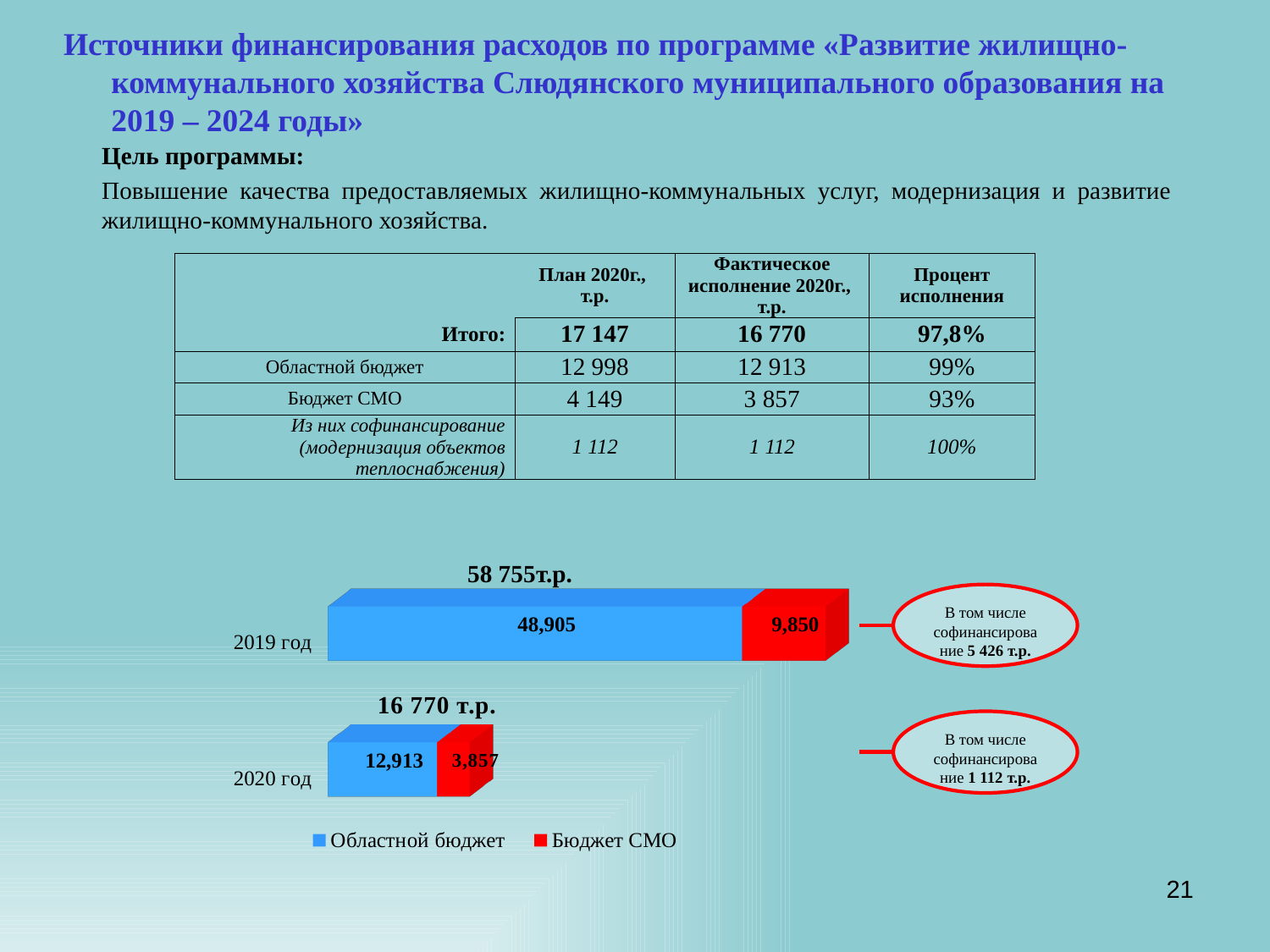

Источники финансирования расходов по программе «Развитие жилищно-коммунального хозяйства Слюдянского муниципального образования на 2019 – 2024 годы»
Цель программы:
Повышение качества предоставляемых жилищно-коммунальных услуг, модернизация и развитие жилищно-коммунального хозяйства.
|  | План 2020г., т.р. | Фактическое исполнение 2020г., т.р. | Процент исполнения |
| --- | --- | --- | --- |
| Итого: | 17 147 | 16 770 | 97,8% |
| Областной бюджет | 12 998 | 12 913 | 99% |
| Бюджет СМО | 4 149 | 3 857 | 93% |
| Из них софинансирование (модернизация объектов теплоснабжения) | 1 112 | 1 112 | 100% |

[unsupported chart]

58 755т.р.
В том числе софинансирование 5 426 т.р.

В том числе софинансирование 1 112 т.р.

21